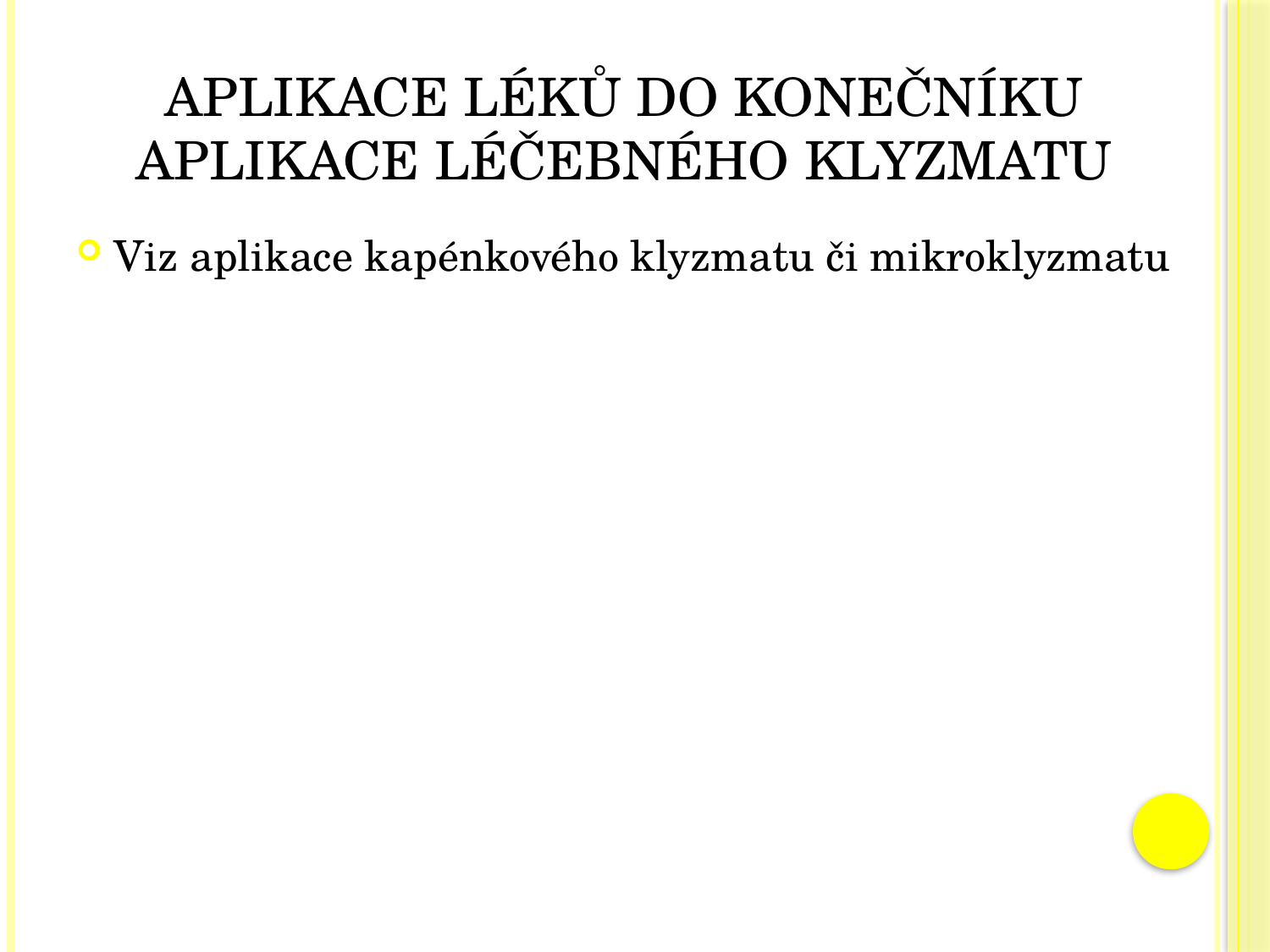

# Aplikace léků do konečníku aplikace léčebného klyzmatu
Viz aplikace kapénkového klyzmatu či mikroklyzmatu